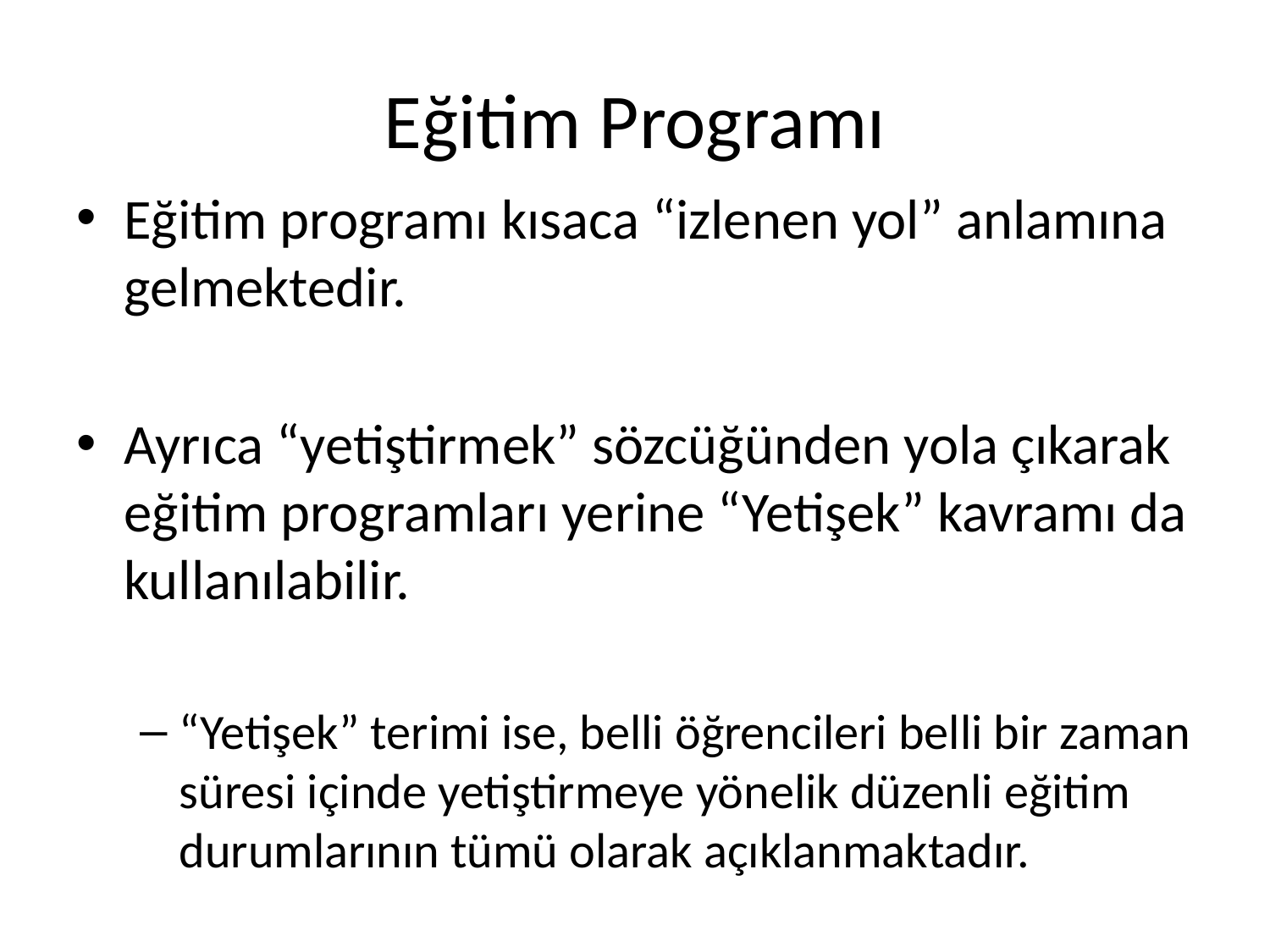

# Eğitim Programı
Eğitim programı kısaca “izlenen yol” anlamına gelmektedir.

Ayrıca “yetiştirmek” sözcüğünden yola çıkarak eğitim programları yerine “Yetişek” kavramı da kullanılabilir.

“Yetişek” terimi ise, belli öğrencileri belli bir zaman süresi içinde yetiştirmeye yönelik düzenli eğitim durumlarının tümü olarak açıklanmaktadır.